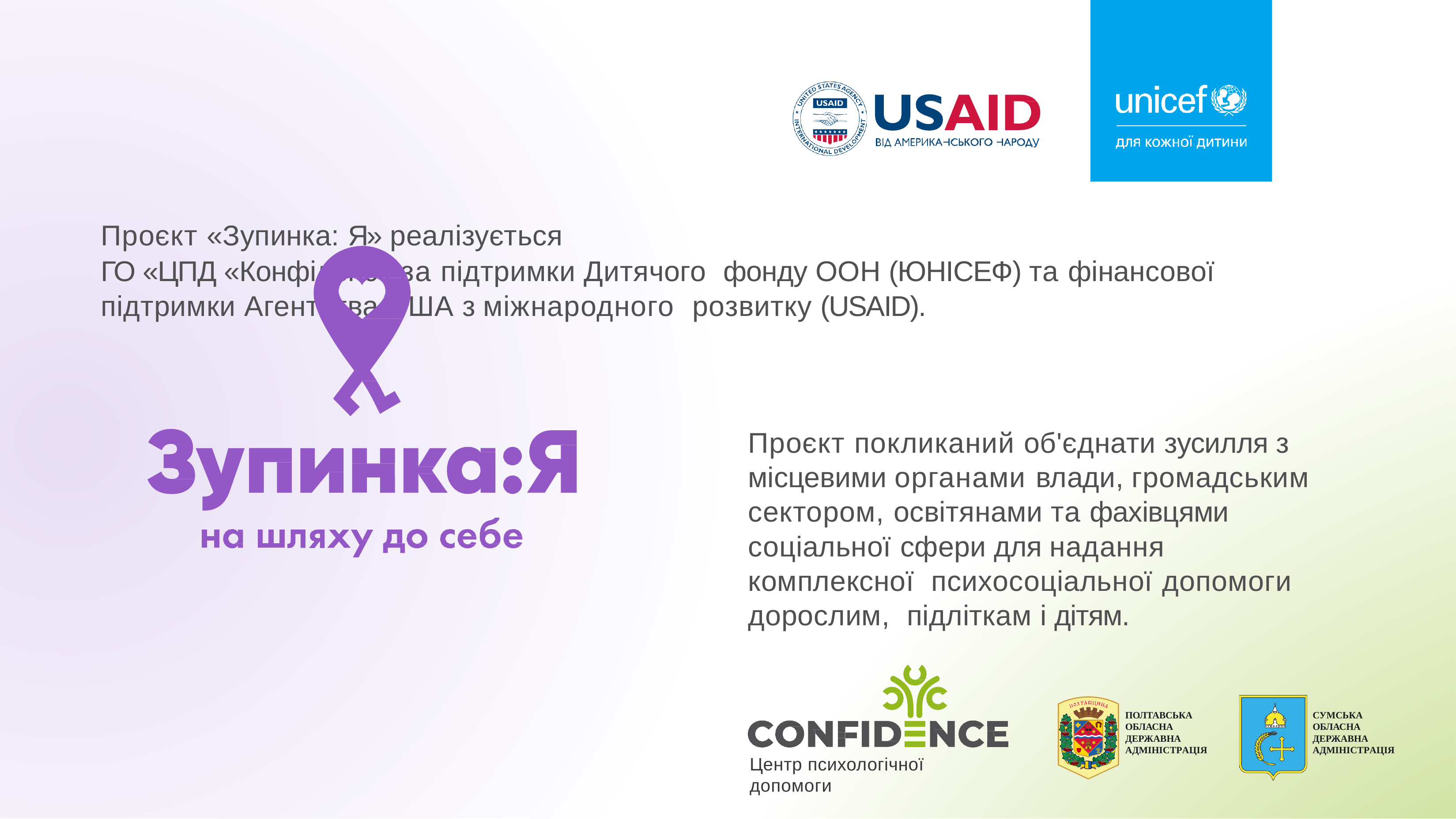

Проєкт «Зупинка: Я» реалізується
ГО «ЦПД «Конфіденс» за підтримки Дитячого  фонду ООН (ЮНІСЕФ) та фінансової  підтримки Агентства США з міжнародного  розвитку (USAID).

Проєкт покликаний об'єднати зусилля з  місцевими органами влади, громадським  сектором, освітянами та фахівцями  соціальної сфери для надання комплексної  психосоціальної допомоги дорослим,  підліткам і дітям.

ПОЛТАВСЬКА  ОБЛАСНА  ДЕРЖАВНА  АДМІНІСТРАЦІЯ
СУМСЬКА  ОБЛАСНА  ДЕРЖАВНА  АДМІНІСТРАЦІЯ

Центр психологічної допомоги